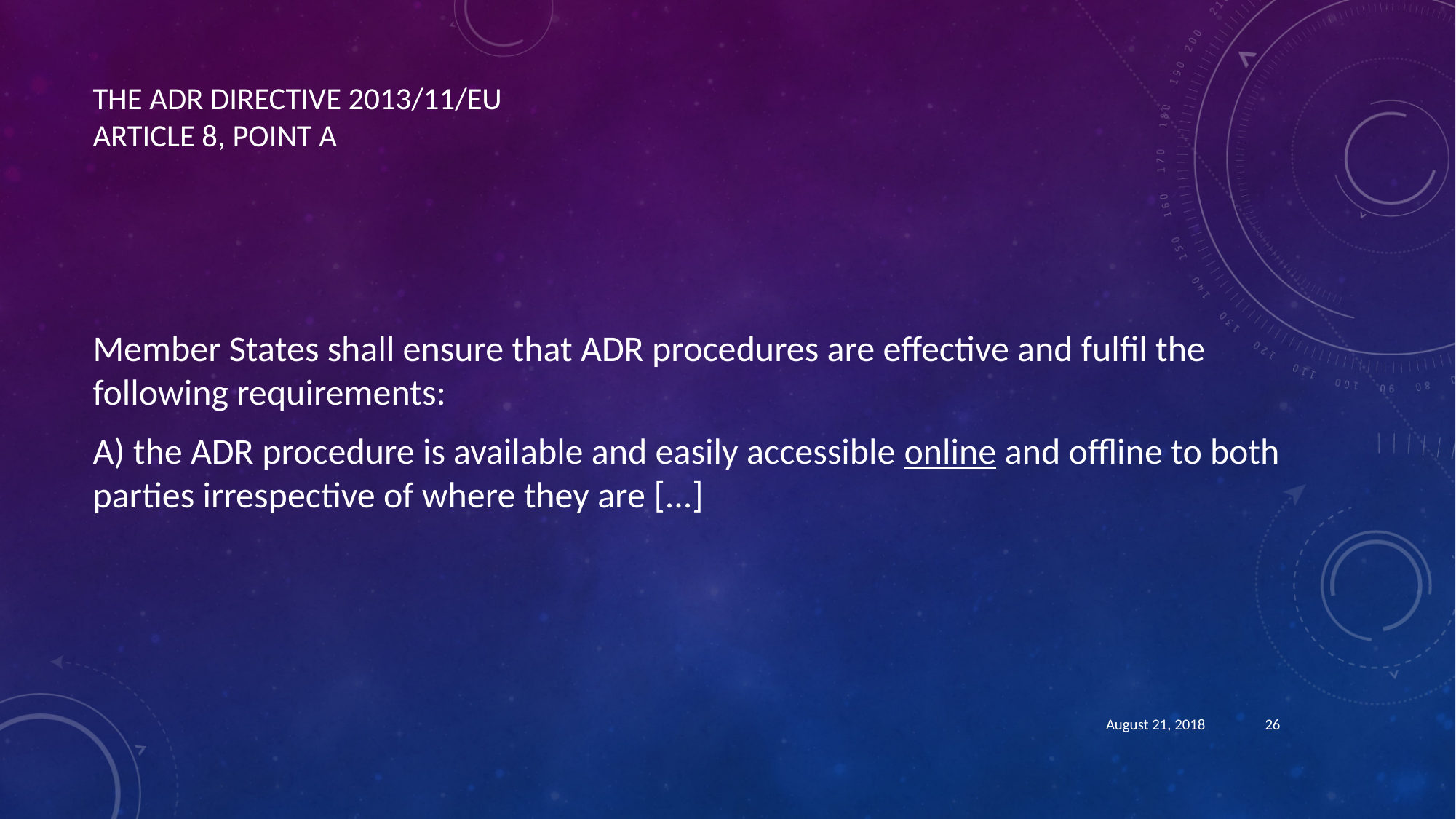

# The ADR Directive 2013/11/EU Article 8, Point A
Member States shall ensure that ADR procedures are effective and fulfil the following requirements:
A) the ADR procedure is available and easily accessible online and offline to both parties irrespective of where they are [...]

August 21, 2018
26